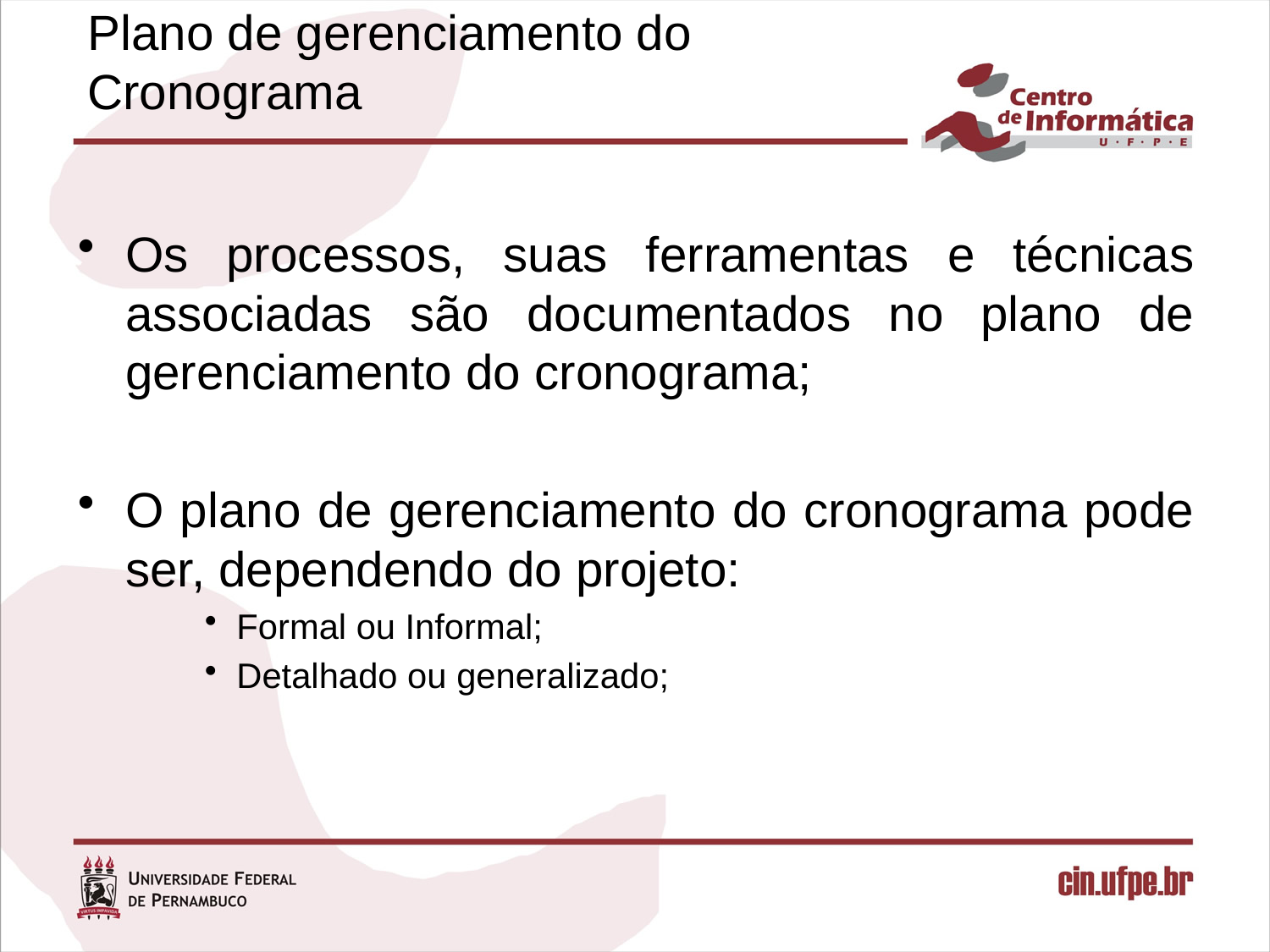

# Plano de gerenciamento do Cronograma
Os processos, suas ferramentas e técnicas associadas são documentados no plano de gerenciamento do cronograma;

O plano de gerenciamento do cronograma pode ser, dependendo do projeto:
Formal ou Informal;
Detalhado ou generalizado;